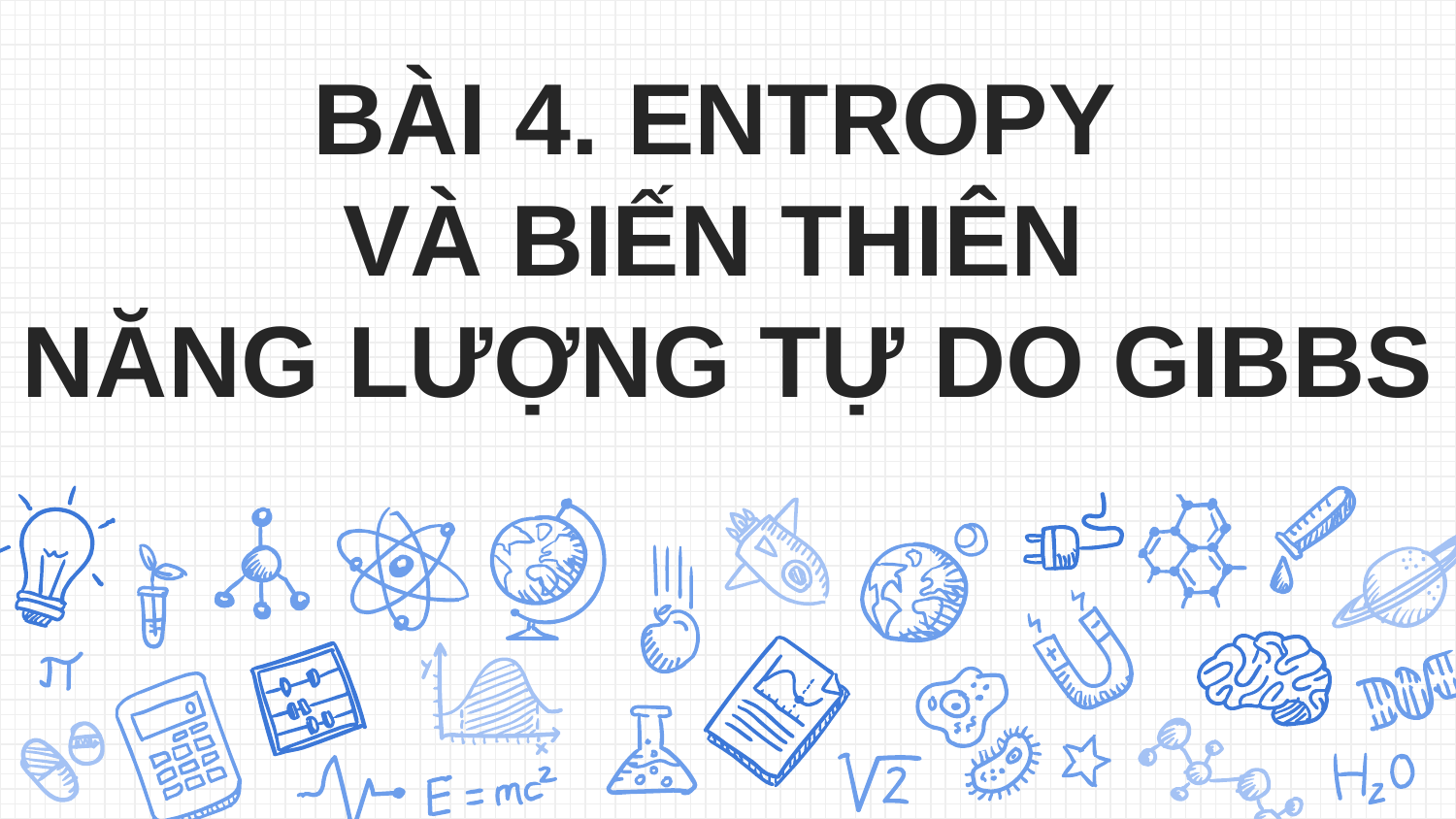

# BÀI 4. ENTROPY VÀ BIẾN THIÊN NĂNG LƯỢNG TỰ DO GIBBS